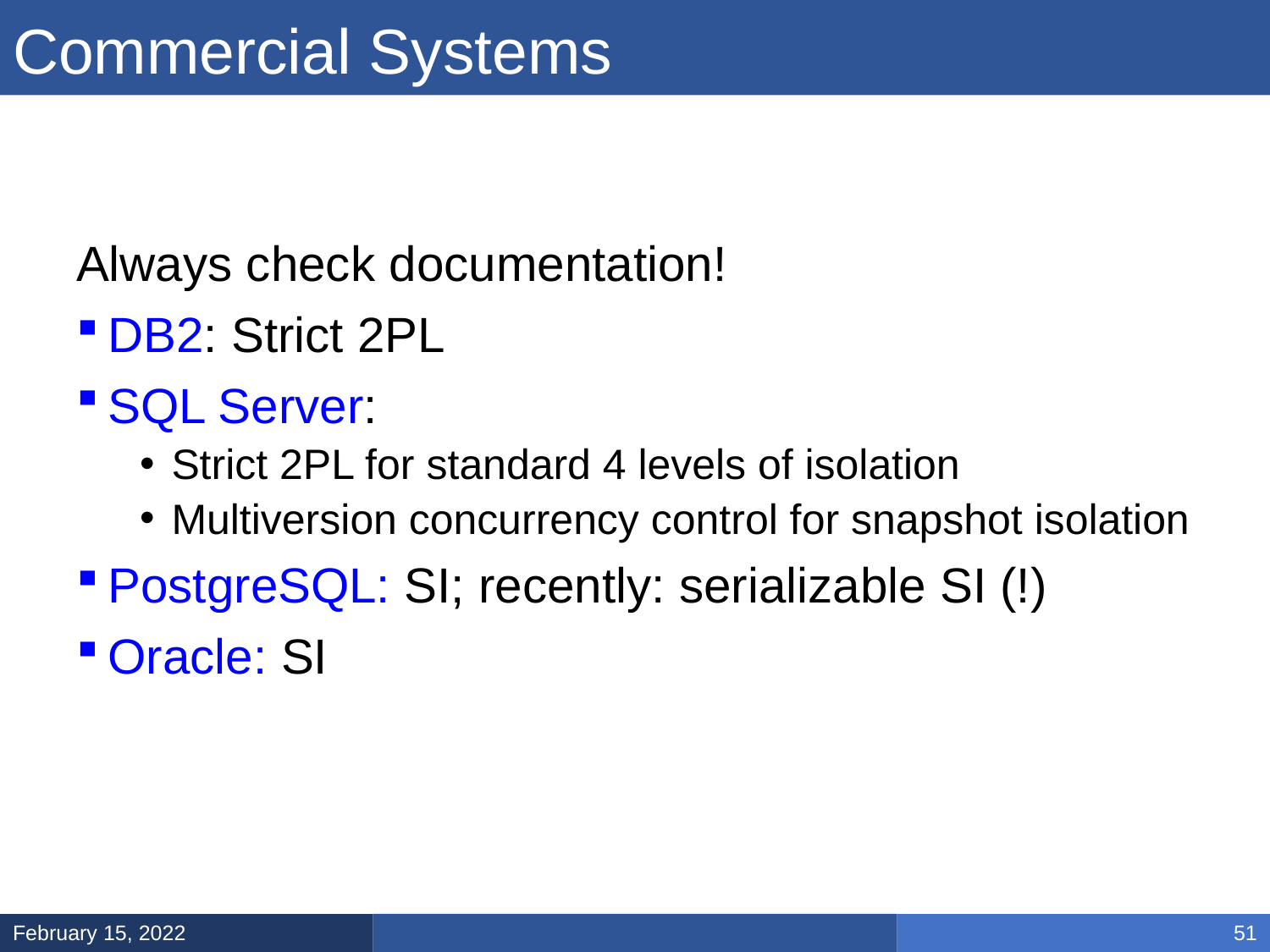

# Commercial Systems
Always check documentation!
DB2: Strict 2PL
SQL Server:
Strict 2PL for standard 4 levels of isolation
Multiversion concurrency control for snapshot isolation
PostgreSQL: SI; recently: serializable SI (!)
Oracle: SI
CSE 444 - Winter 2022
February 15, 2022
51